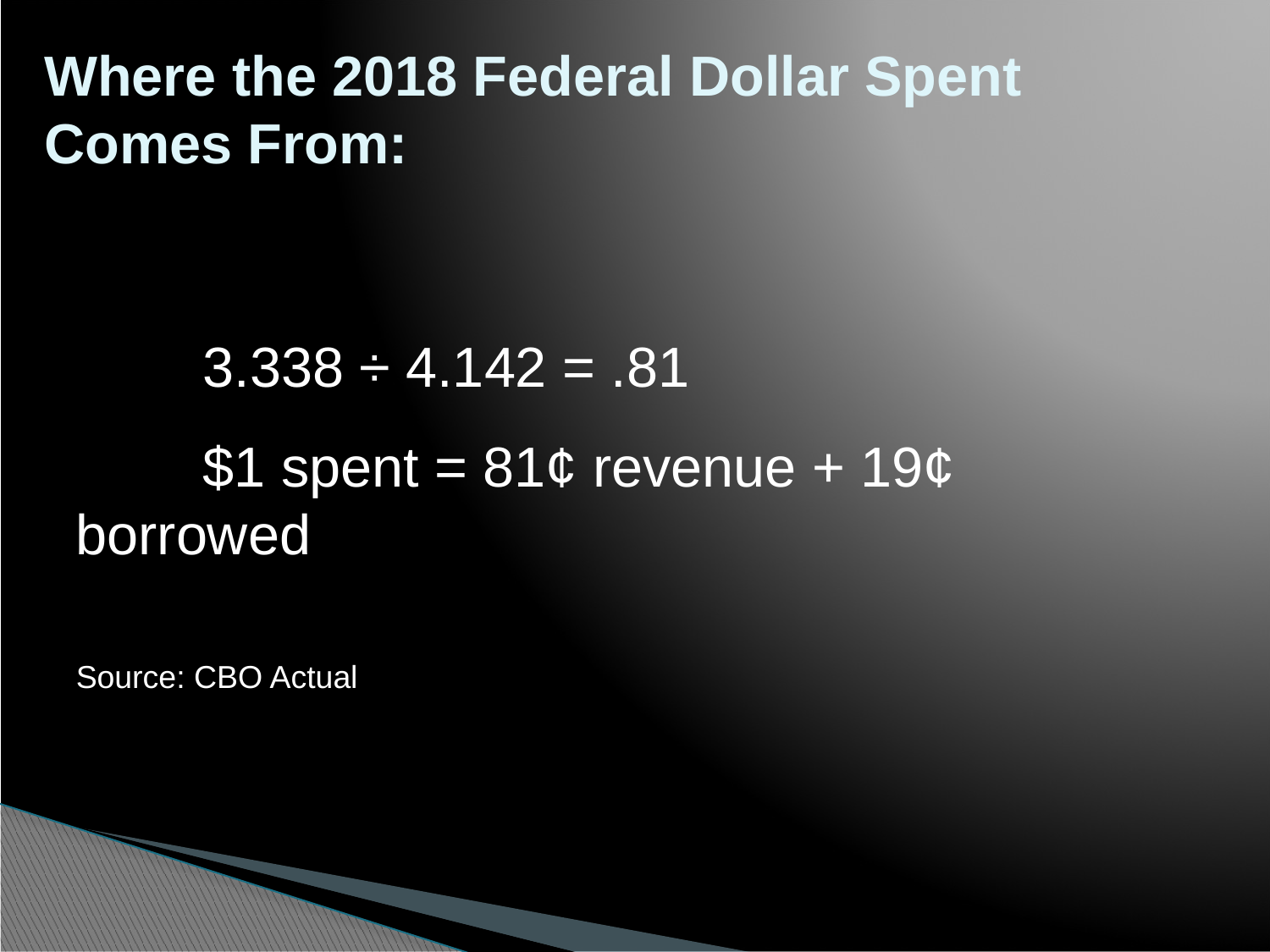

# Where the 2018 Federal Dollar Spent Comes From:
	3.338 ÷ 4.142 = .81
	$1 spent = 81¢ revenue + 19¢ borrowed

Source: CBO Actual